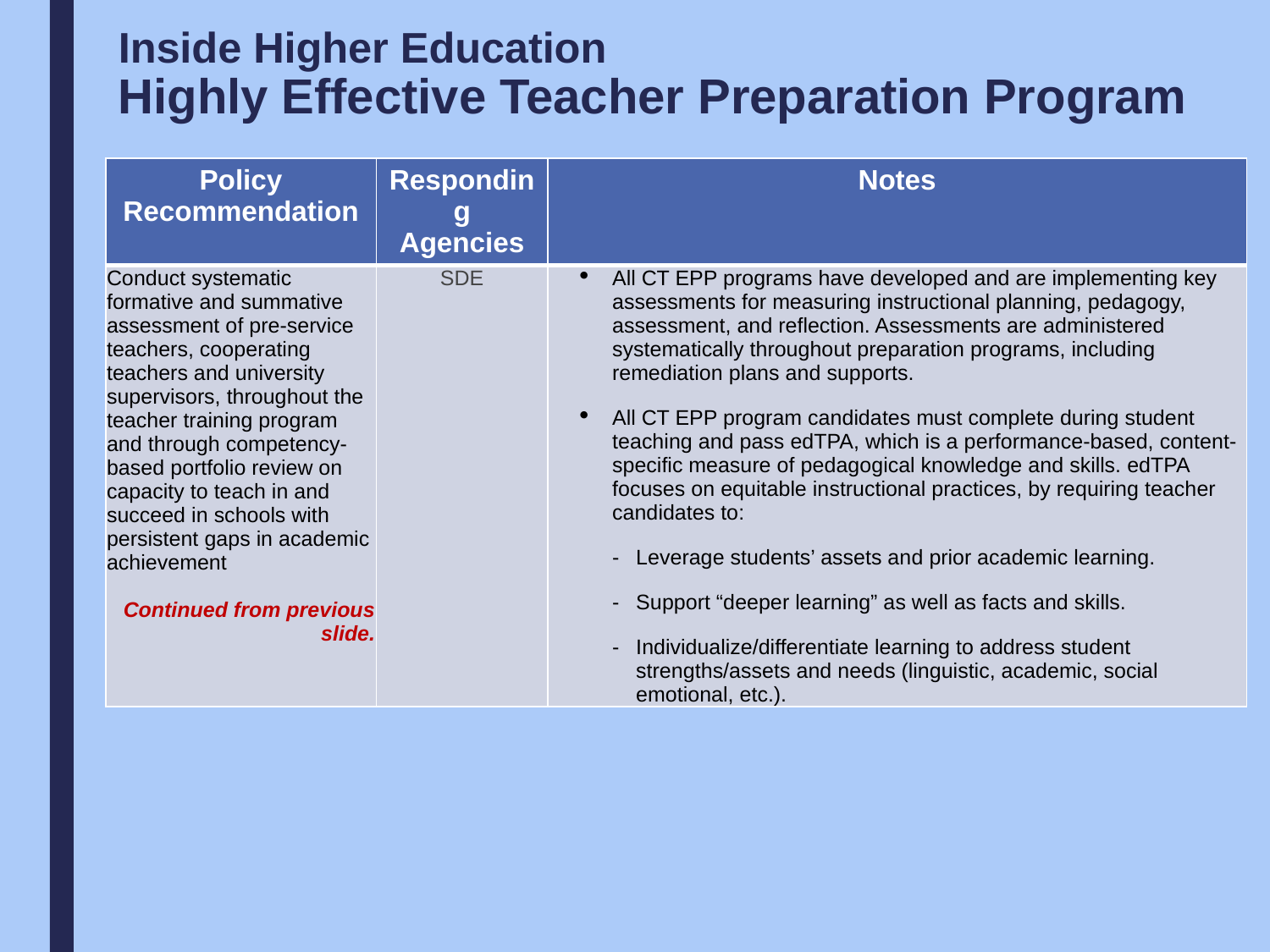

# Inside Higher Education Highly Effective Teacher Preparation Program
| Policy Recommendation | Responding Agencies | Notes |
| --- | --- | --- |
| Conduct systematic formative and summative assessment of pre-service teachers, cooperating teachers and university supervisors, throughout the teacher training program and through competency-based portfolio review on capacity to teach in and succeed in schools with persistent gaps in academic achievement Continued from previous slide. | SDE | All CT EPP programs have developed and are implementing key assessments for measuring instructional planning, pedagogy, assessment, and reflection. Assessments are administered systematically throughout preparation programs, including remediation plans and supports. All CT EPP program candidates must complete during student teaching and pass edTPA, which is a performance-based, content-specific measure of pedagogical knowledge and skills. edTPA focuses on equitable instructional practices, by requiring teacher candidates to: Leverage students’ assets and prior academic learning. Support “deeper learning” as well as facts and skills. Individualize/differentiate learning to address student strengths/assets and needs (linguistic, academic, social emotional, etc.). |